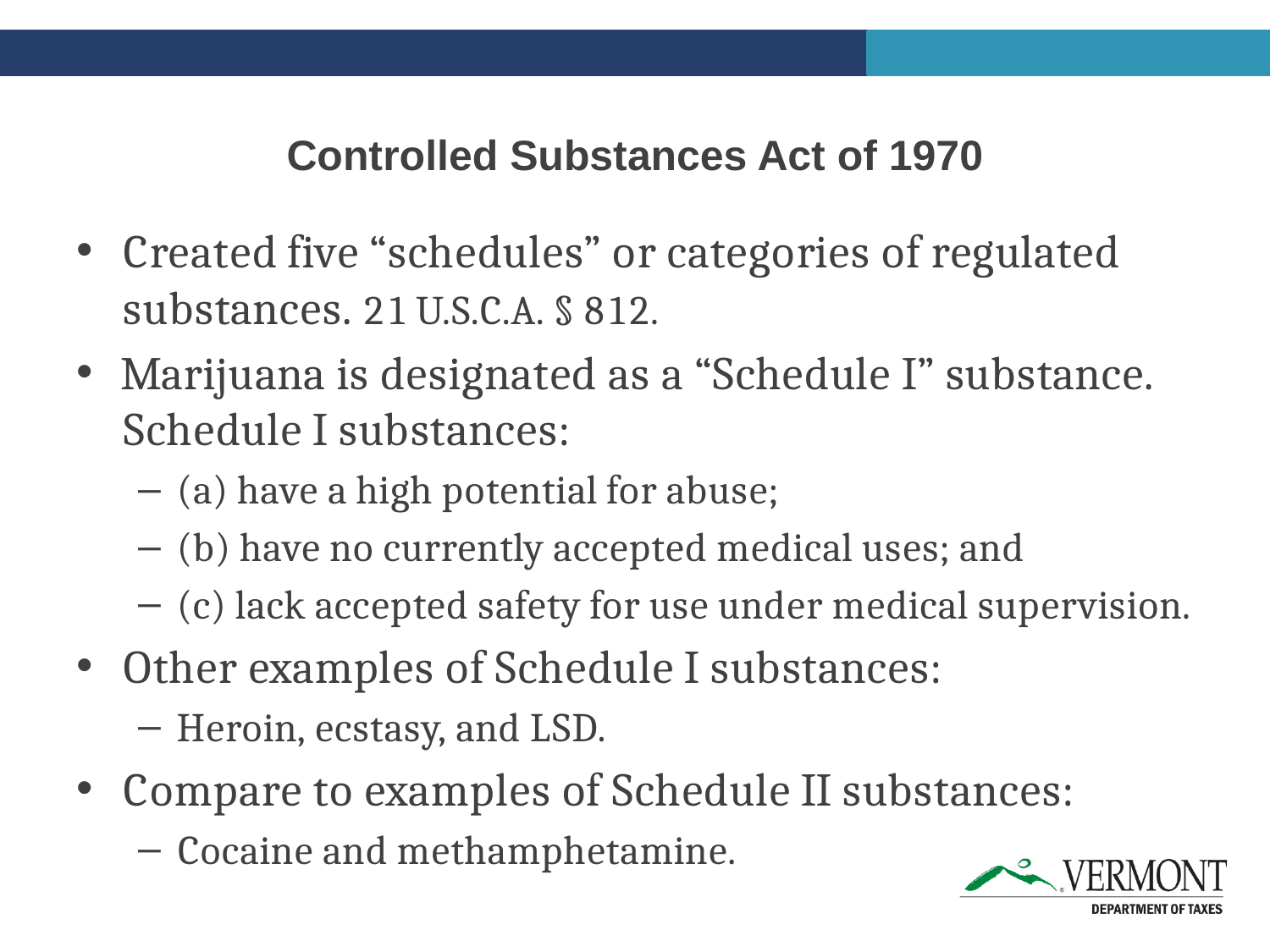

# Controlled Substances Act of 1970
Created five “schedules” or categories of regulated substances. 21 U.S.C.A. § 812.
Marijuana is designated as a “Schedule I” substance.  Schedule I substances:
(a) have a high potential for abuse;
(b) have no currently accepted medical uses; and
(c) lack accepted safety for use under medical supervision.
Other examples of Schedule I substances:
Heroin, ecstasy, and LSD.
Compare to examples of Schedule II substances:
Cocaine and methamphetamine.